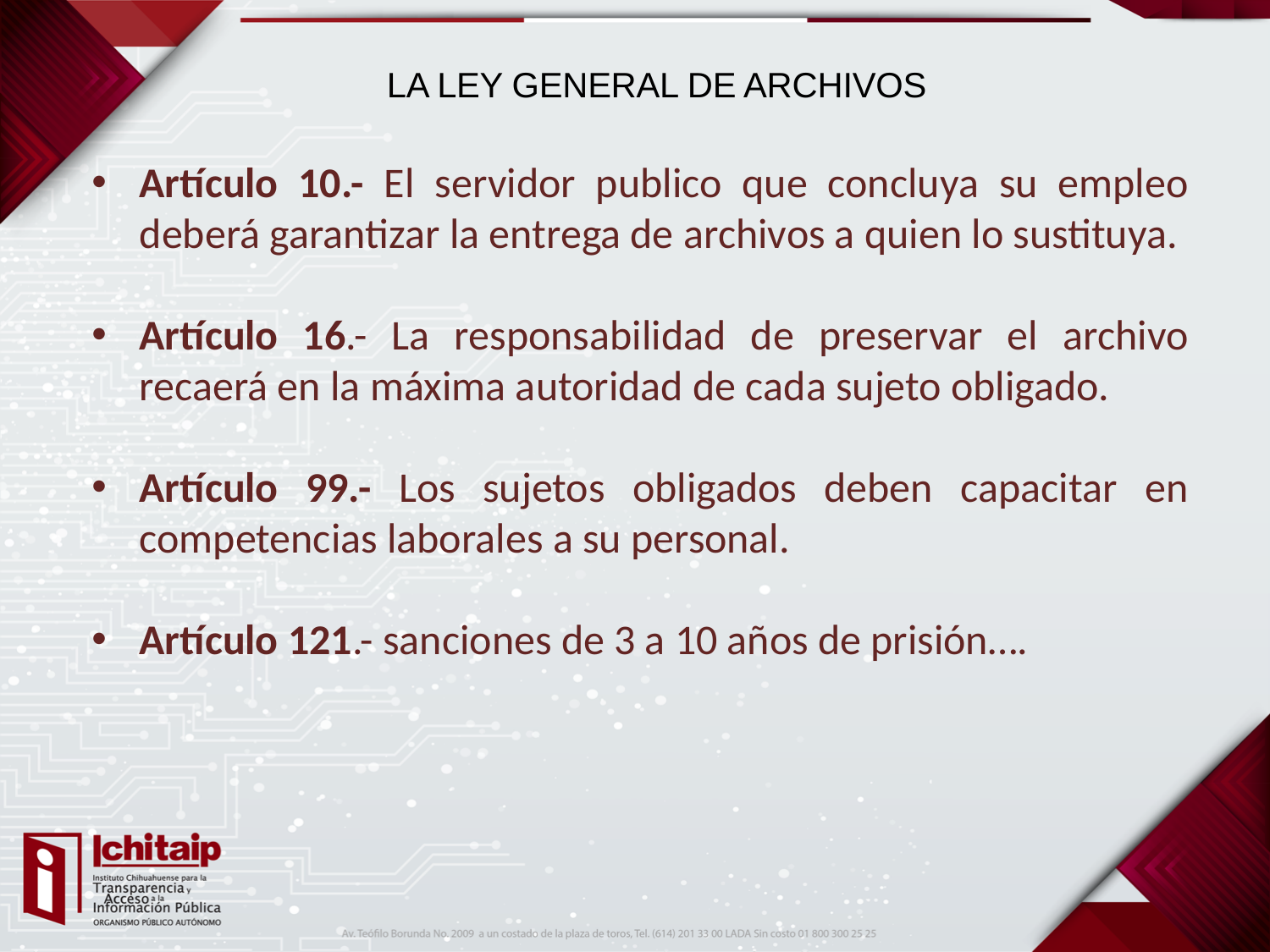

# LA LEY GENERAL DE ARCHIVOS
Artículo 10.- El servidor publico que concluya su empleo deberá garantizar la entrega de archivos a quien lo sustituya.

Artículo 16.- La responsabilidad de preservar el archivo recaerá en la máxima autoridad de cada sujeto obligado.

Artículo 99.- Los sujetos obligados deben capacitar en competencias laborales a su personal.

Artículo 121.- sanciones de 3 a 10 años de prisión….